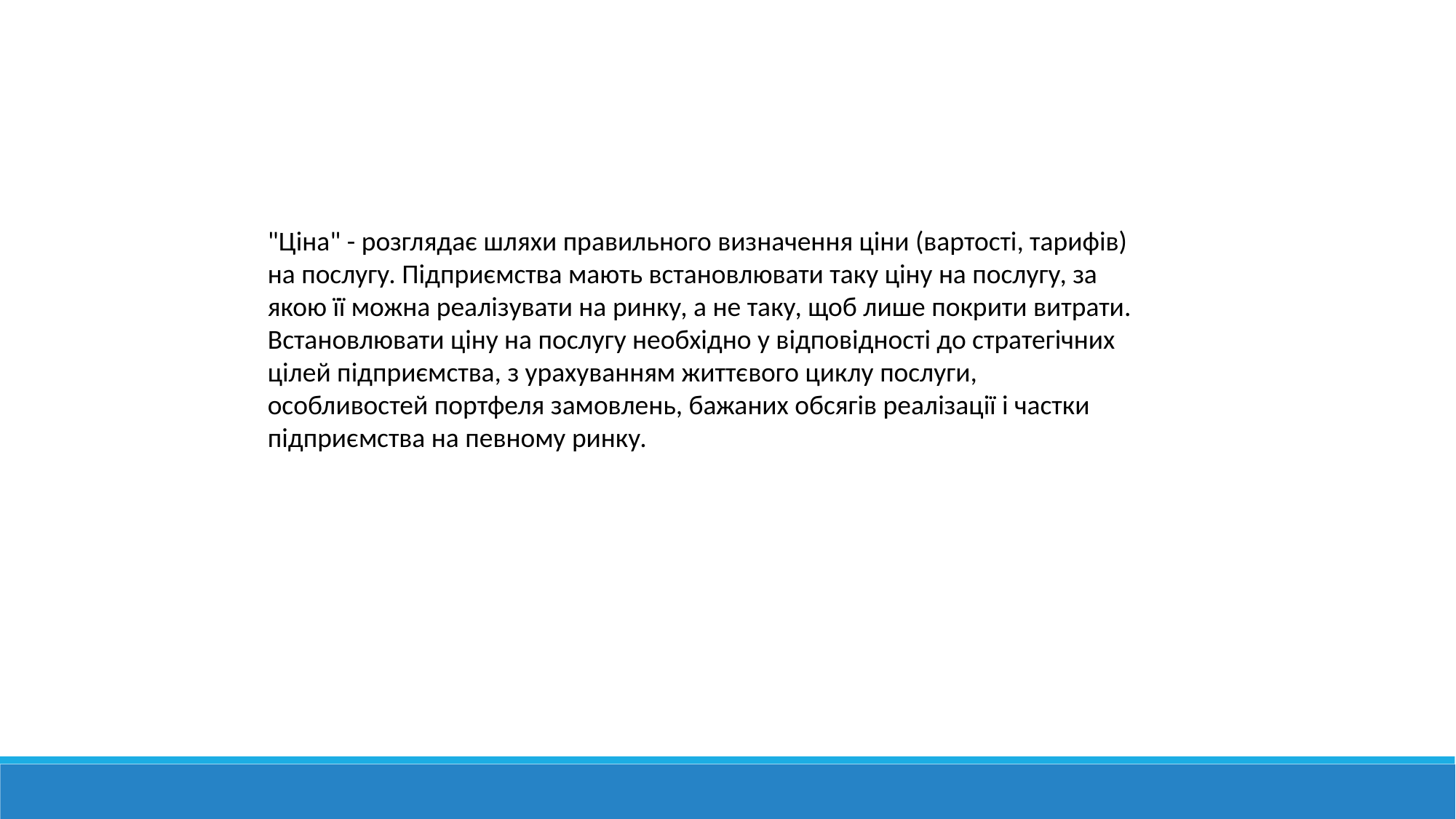

"Ціна" - розглядає шляхи правильного визначення ціни (вартості, тарифів) на послугу. Підприємства мають встановлювати таку ціну на послугу, за якою її можна реалізувати на ринку, а не таку, щоб лише покрити витрати. Встановлювати ціну на послугу необхідно у відповідності до стратегічних цілей підприємства, з урахуванням життєвого циклу послуги, особливостей портфеля замовлень, бажаних обсягів реалізації і частки підприємства на певному ринку.